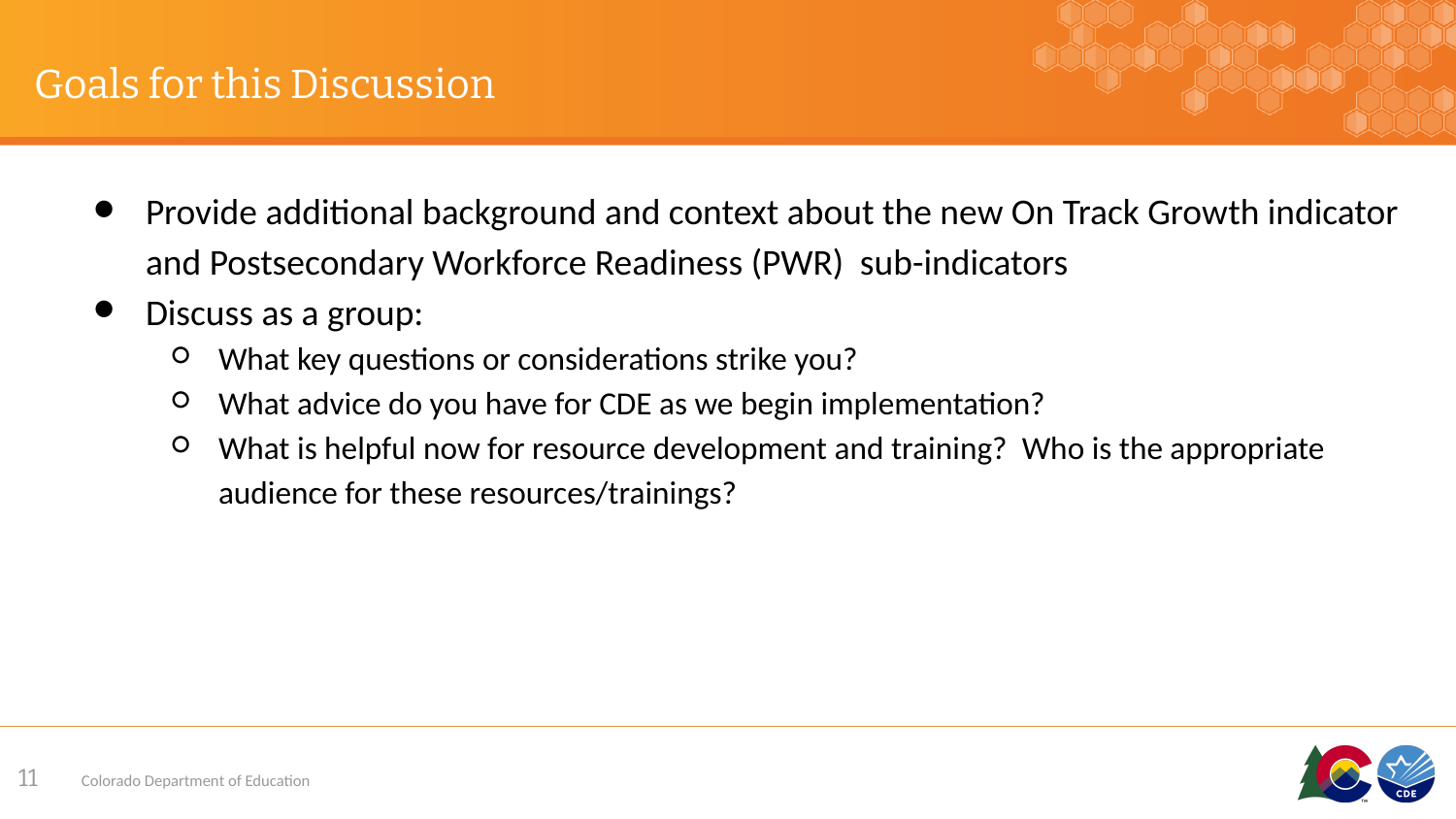

# Goals for this Discussion
Provide additional background and context about the new On Track Growth indicator and Postsecondary Workforce Readiness (PWR)  sub-indicators
Discuss as a group:
What key questions or considerations strike you?
What advice do you have for CDE as we begin implementation?
What is helpful now for resource development and training?  Who is the appropriate audience for these resources/trainings?
11